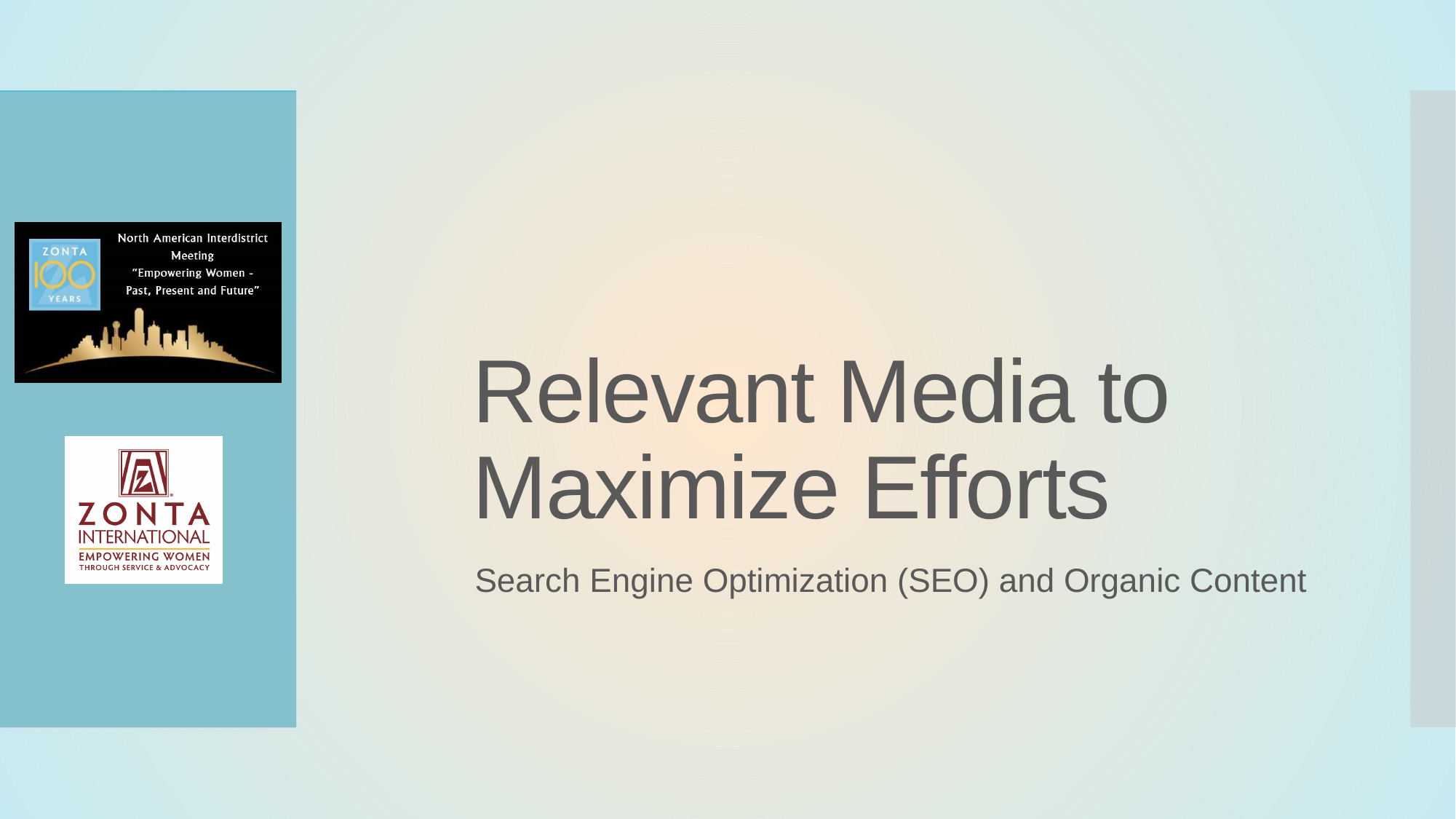

# Relevant Media to Maximize Efforts
Search Engine Optimization (SEO) and Organic Content